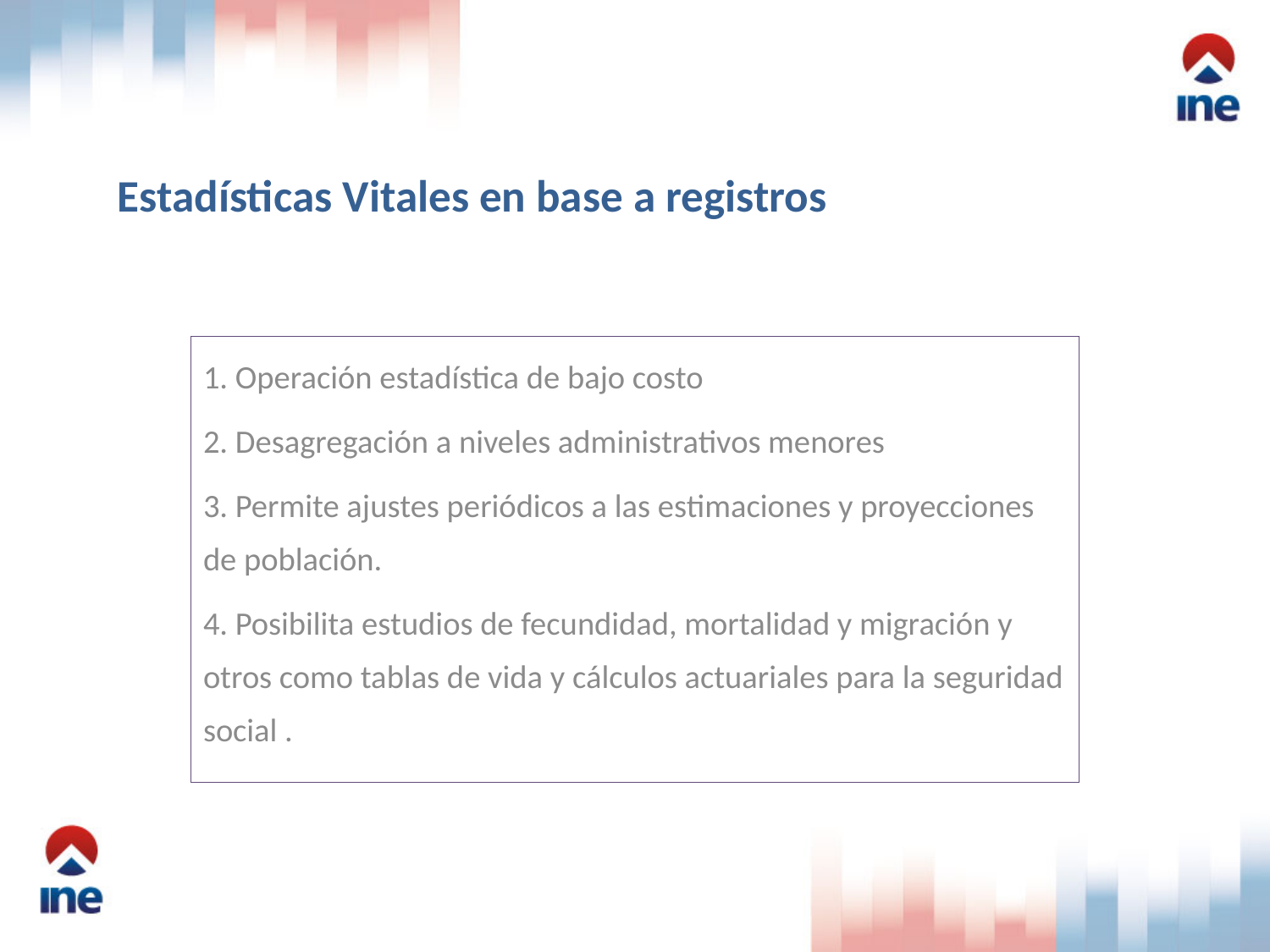

# Estadísticas Vitales en base a registros
1. Operación estadística de bajo costo
2. Desagregación a niveles administrativos menores
3. Permite ajustes periódicos a las estimaciones y proyecciones de población.
4. Posibilita estudios de fecundidad, mortalidad y migración y otros como tablas de vida y cálculos actuariales para la seguridad social .